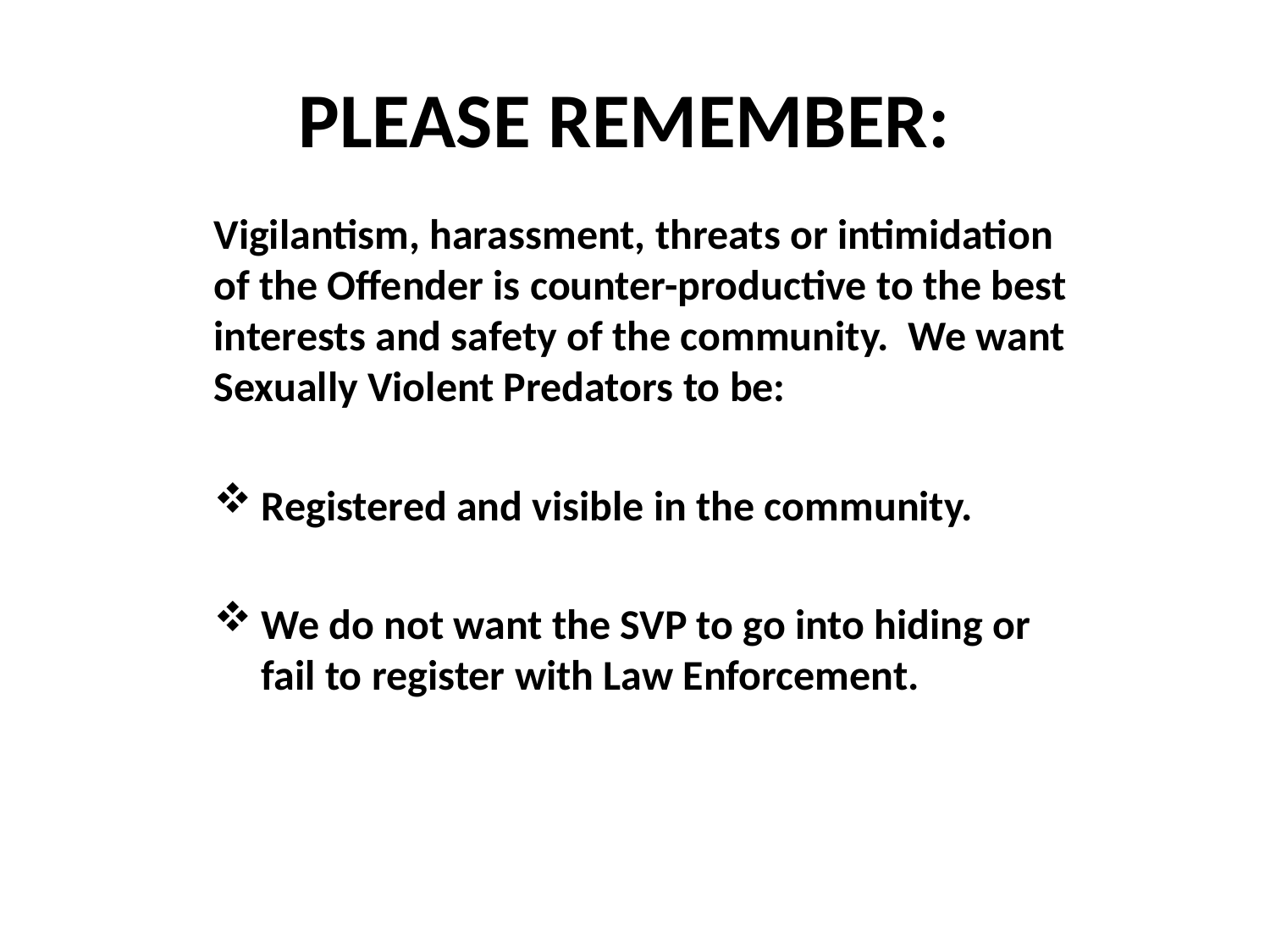

# PLEASE REMEMBER:
Vigilantism, harassment, threats or intimidation of the Offender is counter-productive to the best interests and safety of the community.  We want Sexually Violent Predators to be:

Registered and visible in the community.

We do not want the SVP to go into hiding or fail to register with Law Enforcement.